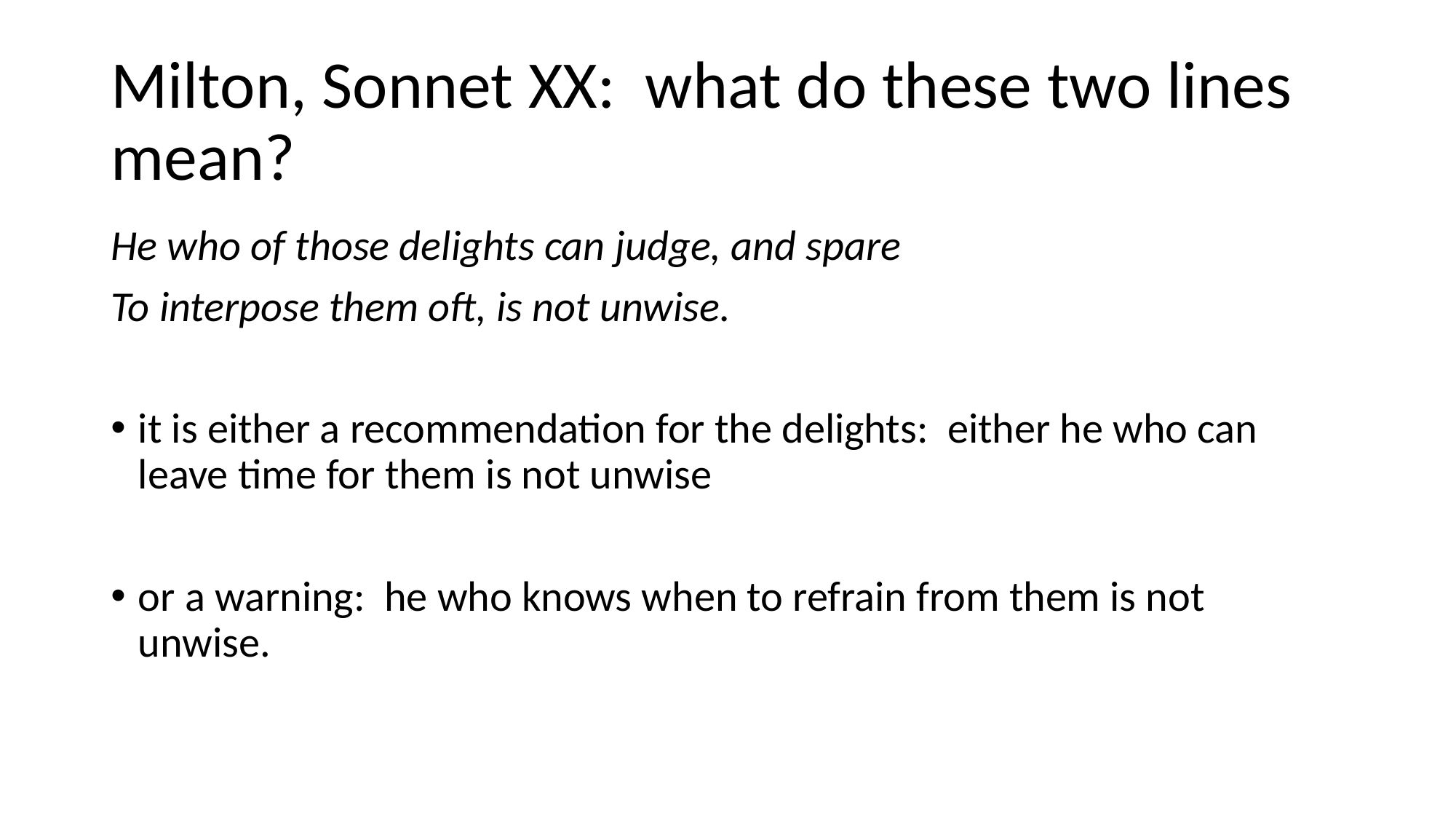

# Milton, Sonnet XX:  what do these two lines mean?
He who of those delights can judge, and spare
To interpose them oft, is not unwise.

it is either a recommendation for the delights:  either he who can leave time for them is not unwise

or a warning:  he who knows when to refrain from them is not unwise.